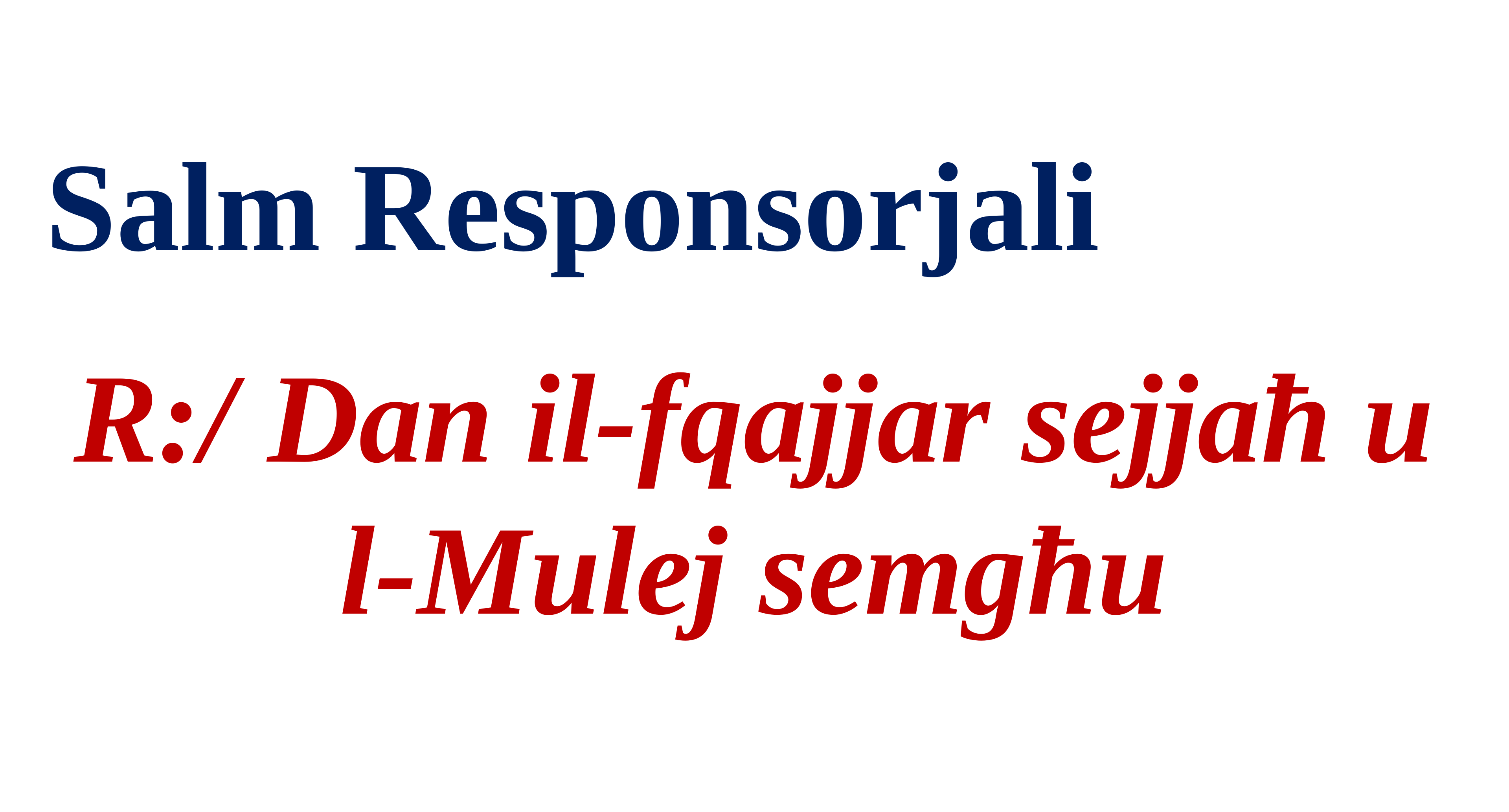

Salm Responsorjali

R:/ Dan il-fqajjar sejjaħ u l-Mulej semgħu